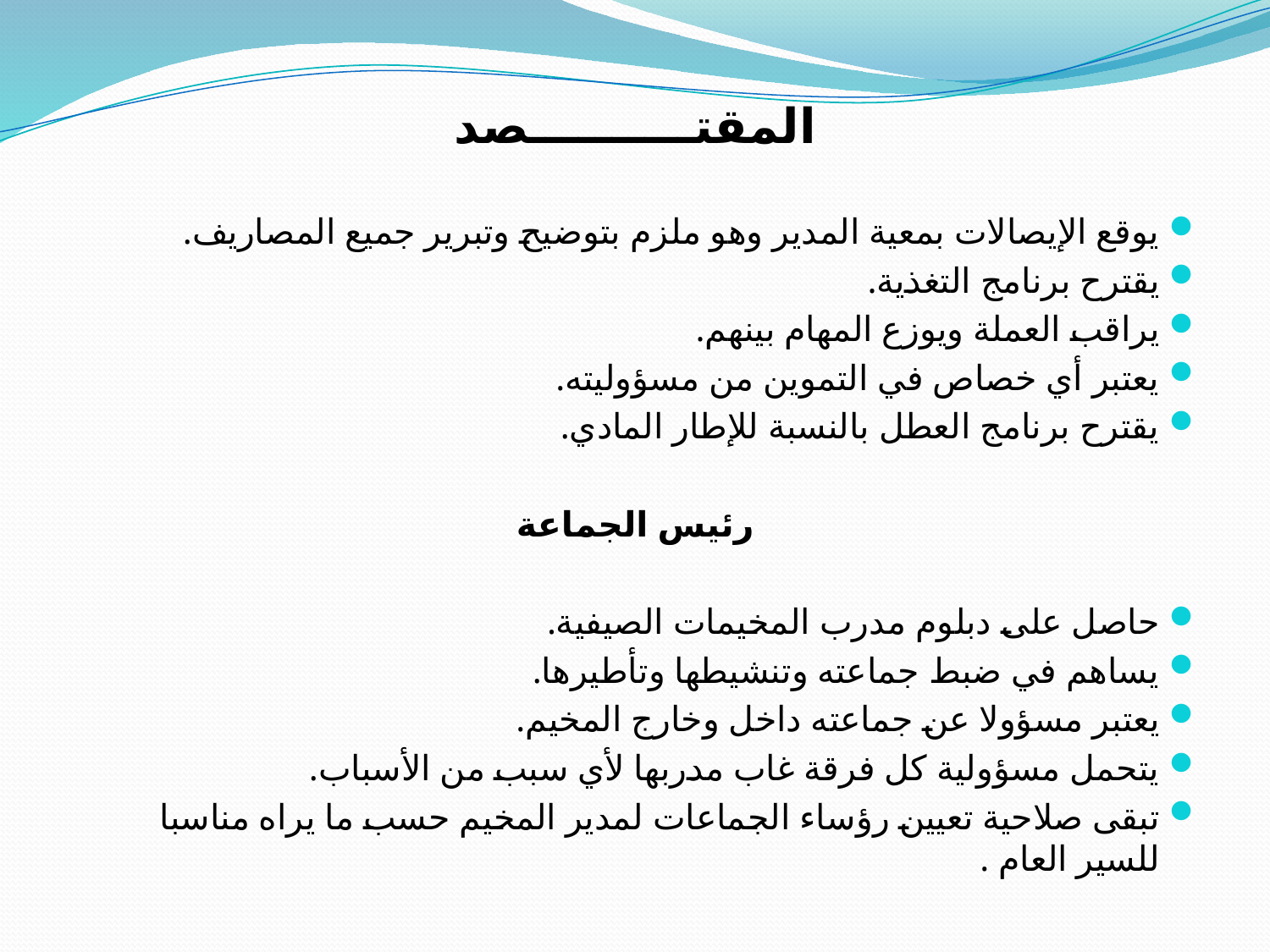

المقتــــــــــصد

يوقع الإيصالات بمعية المدير وهو ملزم بتوضيح وتبرير جميع المصاريف.
يقترح برنامج التغذية.
يراقب العملة ويوزع المهام بينهم.
يعتبر أي خصاص في التموين من مسؤوليته.
يقترح برنامج العطل بالنسبة للإطار المادي.

رئيس الجماعة

حاصل على دبلوم مدرب المخيمات الصيفية.
يساهم في ضبط جماعته وتنشيطها وتأطيرها.
يعتبر مسؤولا عن جماعته داخل وخارج المخيم.
يتحمل مسؤولية كل فرقة غاب مدربها لأي سبب من الأسباب.
تبقى صلاحية تعيين رؤساء الجماعات لمدير المخيم حسب ما يراه مناسبا للسير العام .